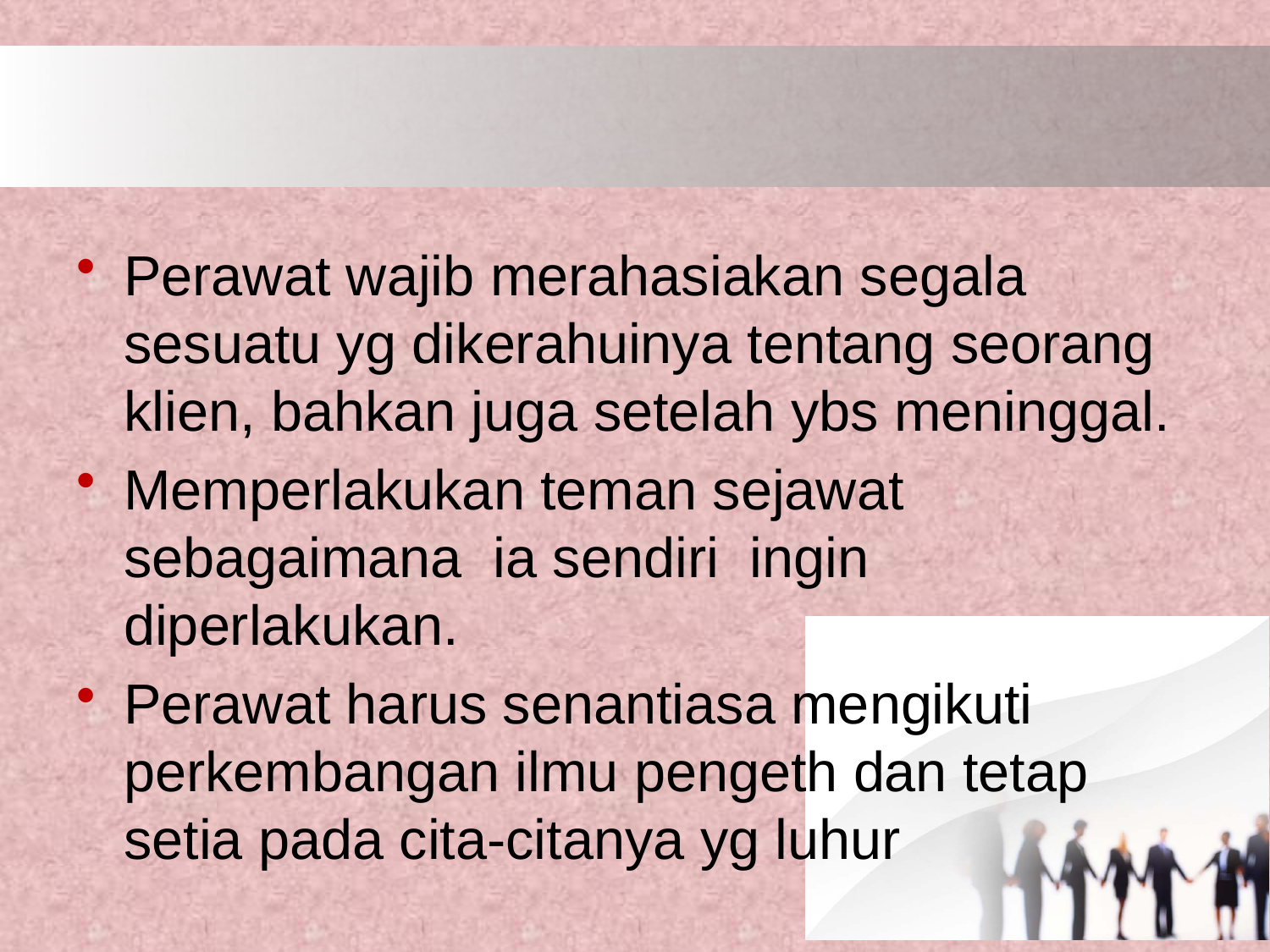

Perawat wajib merahasiakan segala sesuatu yg dikerahuinya tentang seorang klien, bahkan juga setelah ybs meninggal.
Memperlakukan teman sejawat sebagaimana  ia sendiri  ingin diperlakukan.
Perawat harus senantiasa mengikuti perkembangan ilmu pengeth dan tetap setia pada cita-citanya yg luhur